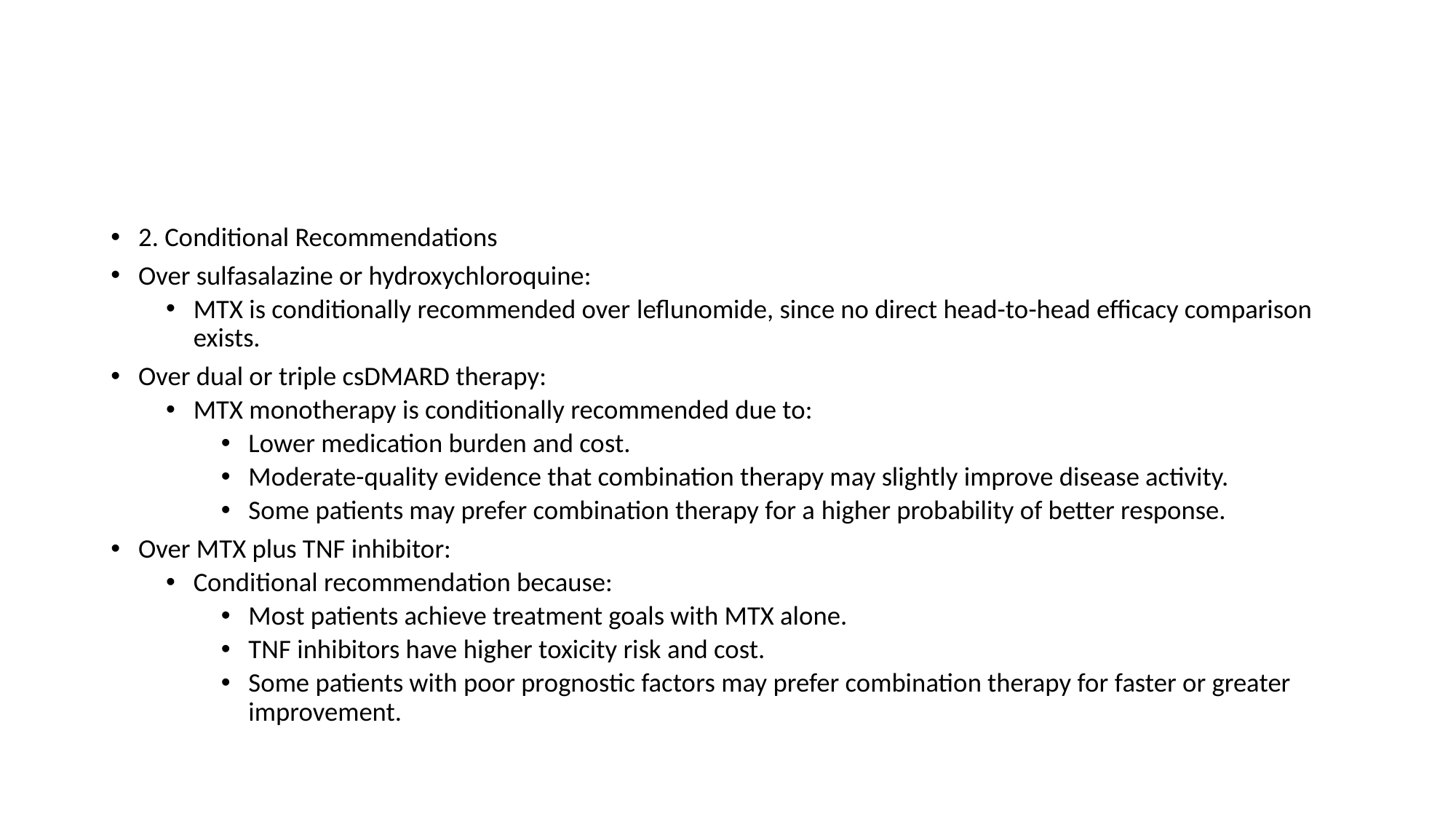

#
2. Conditional Recommendations
Over sulfasalazine or hydroxychloroquine:
MTX is conditionally recommended over leflunomide, since no direct head-to-head efficacy comparison exists.
Over dual or triple csDMARD therapy:
MTX monotherapy is conditionally recommended due to:
Lower medication burden and cost.
Moderate-quality evidence that combination therapy may slightly improve disease activity.
Some patients may prefer combination therapy for a higher probability of better response.
Over MTX plus TNF inhibitor:
Conditional recommendation because:
Most patients achieve treatment goals with MTX alone.
TNF inhibitors have higher toxicity risk and cost.
Some patients with poor prognostic factors may prefer combination therapy for faster or greater improvement.